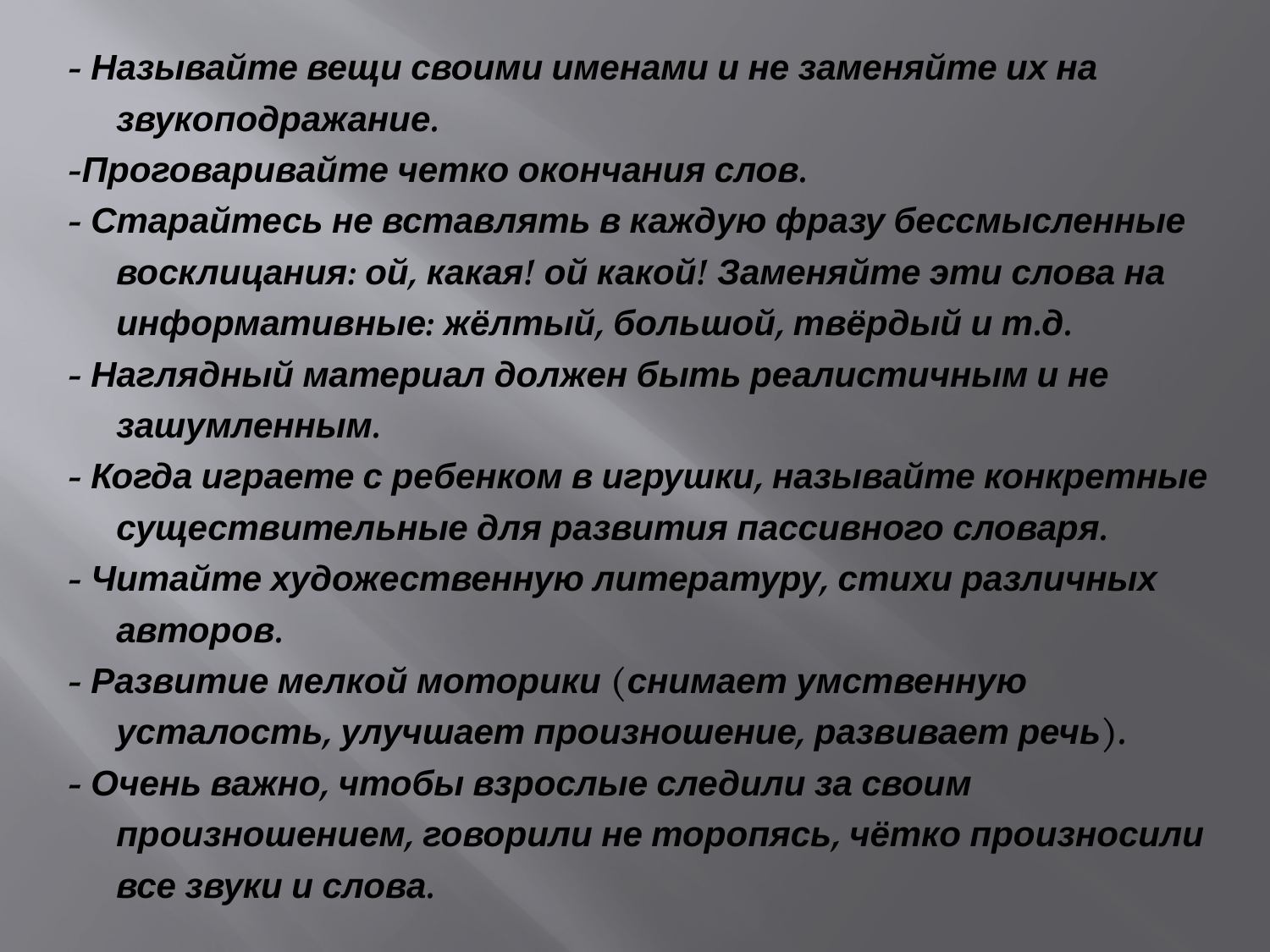

- Называйте вещи своими именами и не заменяйте их на звукоподражание.
-Проговаривайте четко окончания слов.
- Старайтесь не вставлять в каждую фразу бессмысленные восклицания: ой, какая! ой какой! Заменяйте эти слова на информативные: жёлтый, большой, твёрдый и т.д.
- Наглядный материал должен быть реалистичным и не зашумленным.
- Когда играете с ребенком в игрушки, называйте конкретные существительные для развития пассивного словаря.
- Читайте художественную литературу, стихи различных авторов.
- Развитие мелкой моторики (снимает умственную усталость, улучшает произношение, развивает речь).
- Очень важно, чтобы взрослые следили за своим произношением, говорили не торопясь, чётко произносили все звуки и слова.